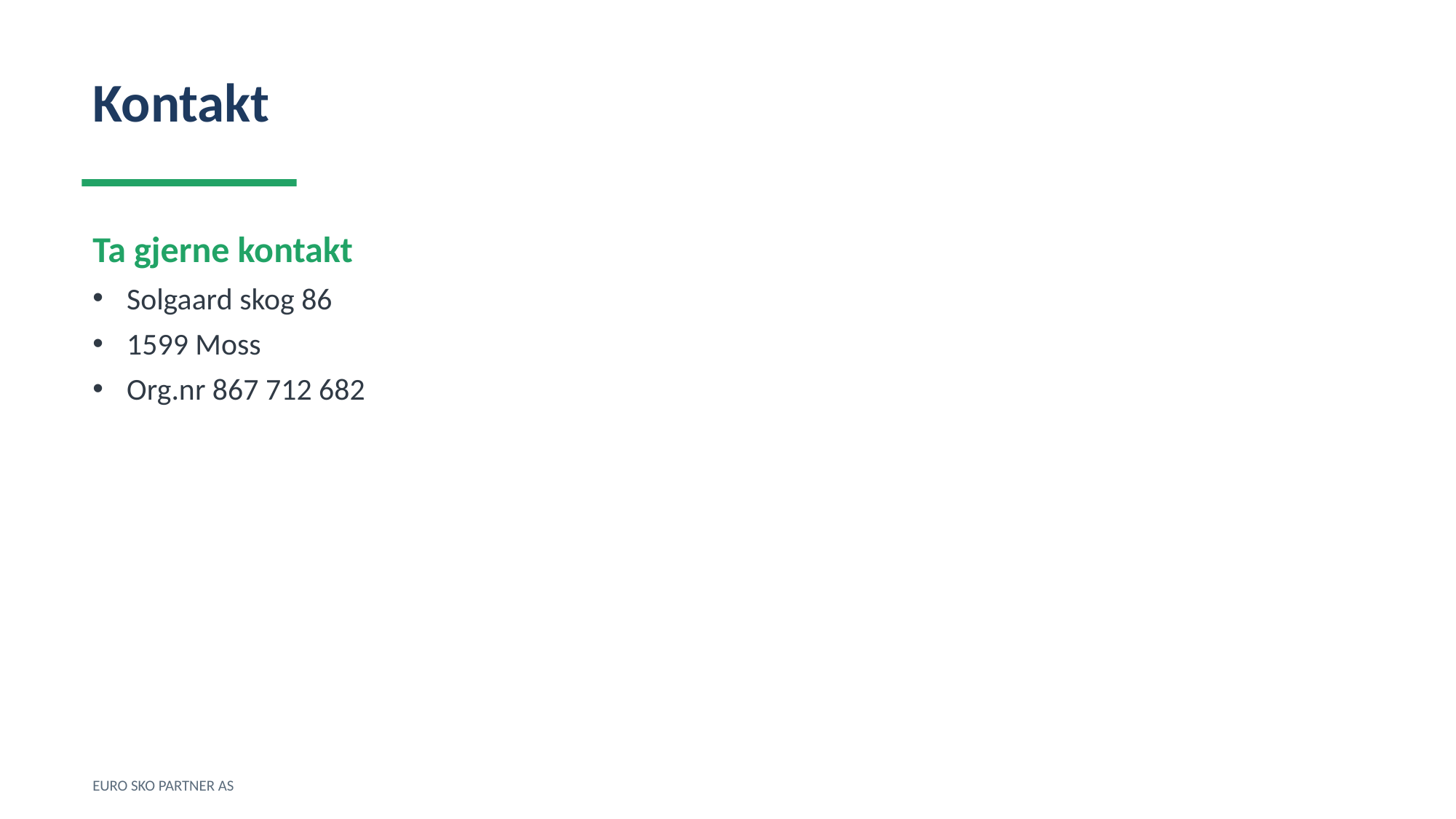

Kontakt

Ta gjerne kontakt
Solgaard skog 86
1599 Moss
Org.nr 867 712 682
EURO SKO PARTNER AS